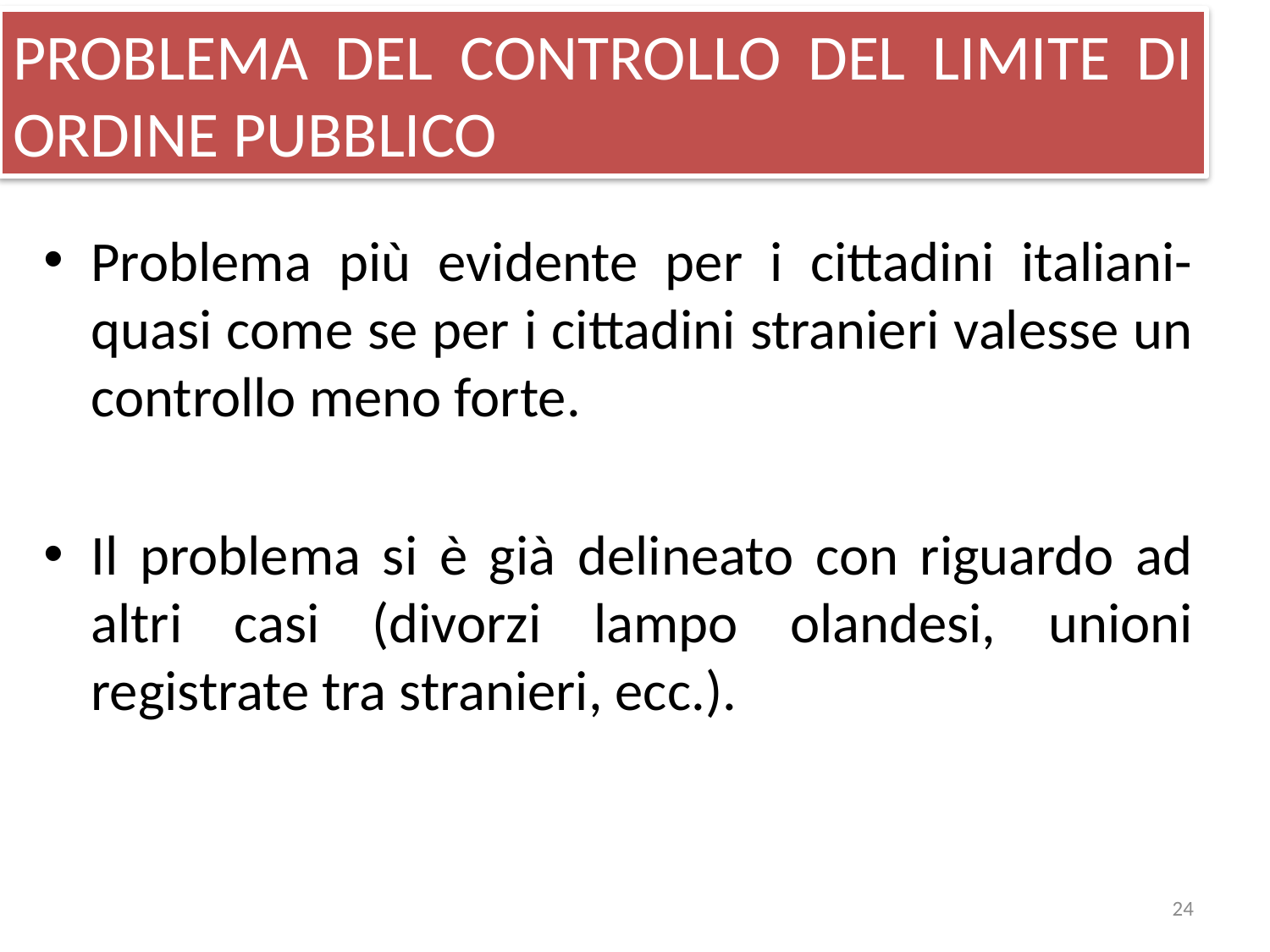

# PROBLEMA DEL CONTROLLO DEL LIMITE DI ORDINE PUBBLICO
Problema più evidente per i cittadini italiani- quasi come se per i cittadini stranieri valesse un controllo meno forte.

Il problema si è già delineato con riguardo ad altri casi (divorzi lampo olandesi, unioni registrate tra stranieri, ecc.).
24